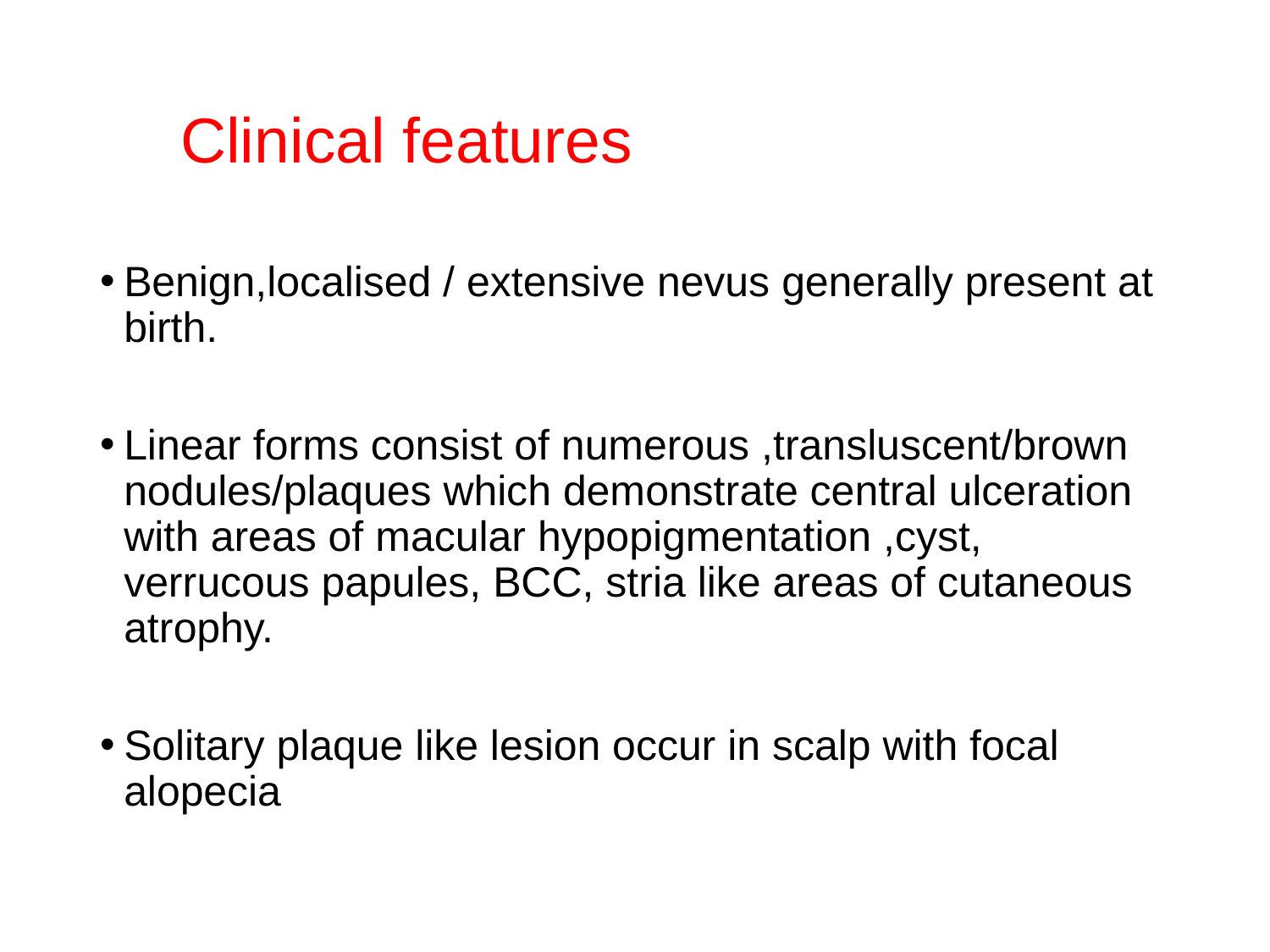

# Clinical features
Benign,localised / extensive nevus generally present at birth.

Linear forms consist of numerous ,transluscent/brown nodules/plaques which demonstrate central ulceration with areas of macular hypopigmentation ,cyst, verrucous papules, BCC, stria like areas of cutaneous atrophy.

Solitary plaque like lesion occur in scalp with focal alopecia